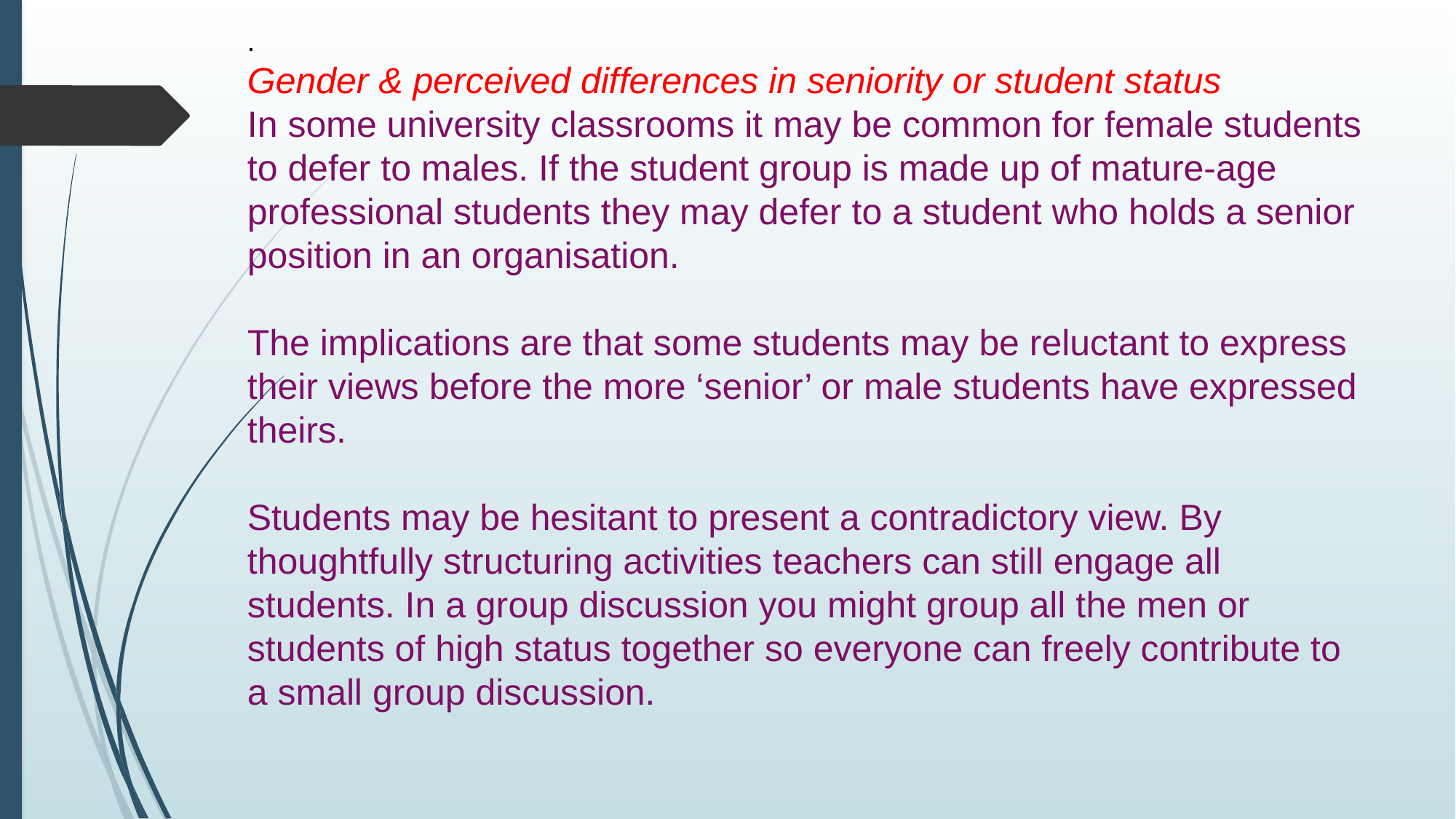

.
Gender & perceived differences in seniority or student status
In some university classrooms it may be common for female students to defer to males. If the student group is made up of mature-age professional students they may defer to a student who holds a senior position in an organisation.

The implications are that some students may be reluctant to express their views before the more ‘senior’ or male students have expressed theirs.

Students may be hesitant to present a contradictory view. By thoughtfully structuring activities teachers can still engage all students. In a group discussion you might group all the men or students of high status together so everyone can freely contribute to a small group discussion.